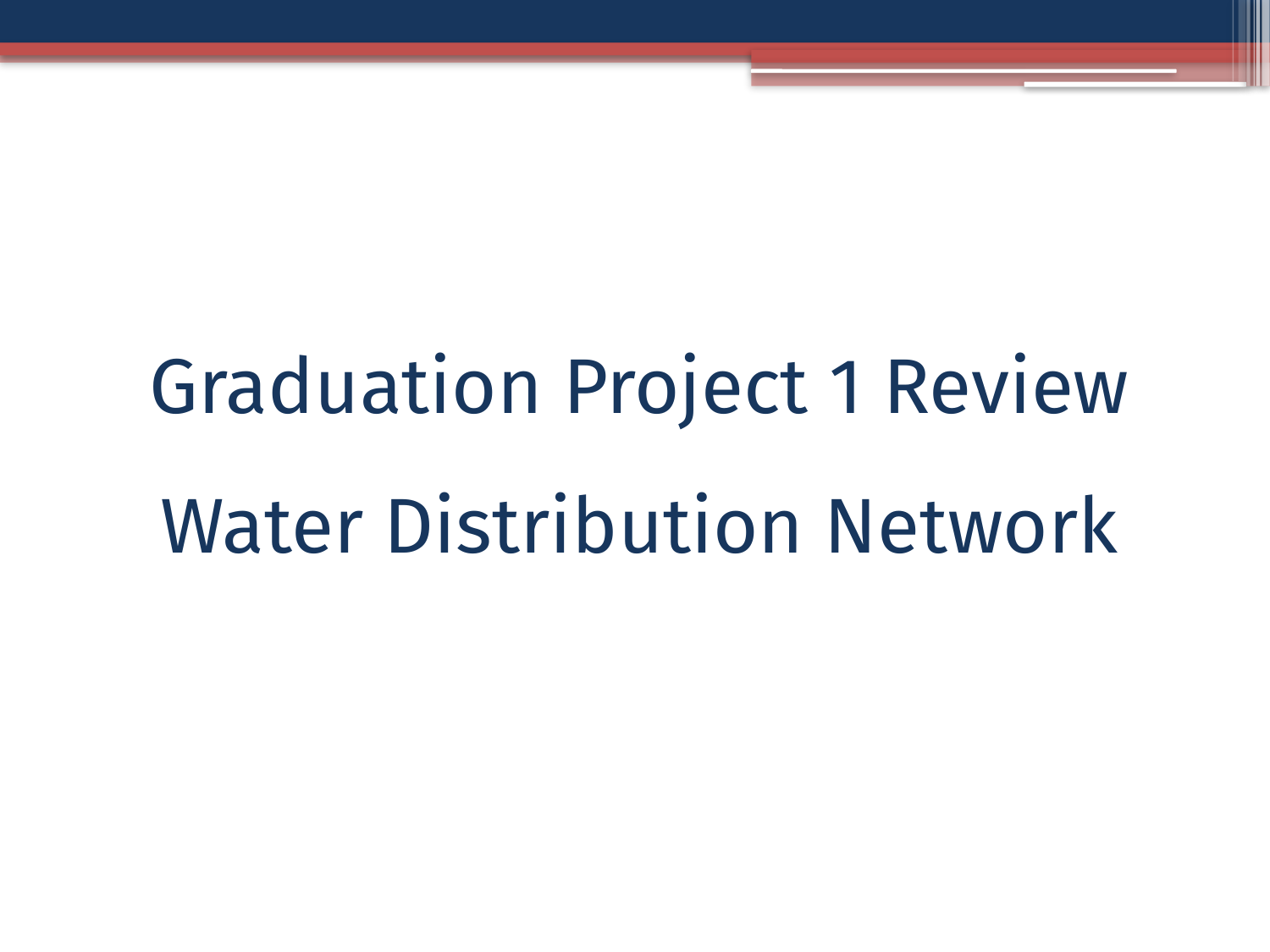

# Graduation Project 1 Review Water Distribution Network